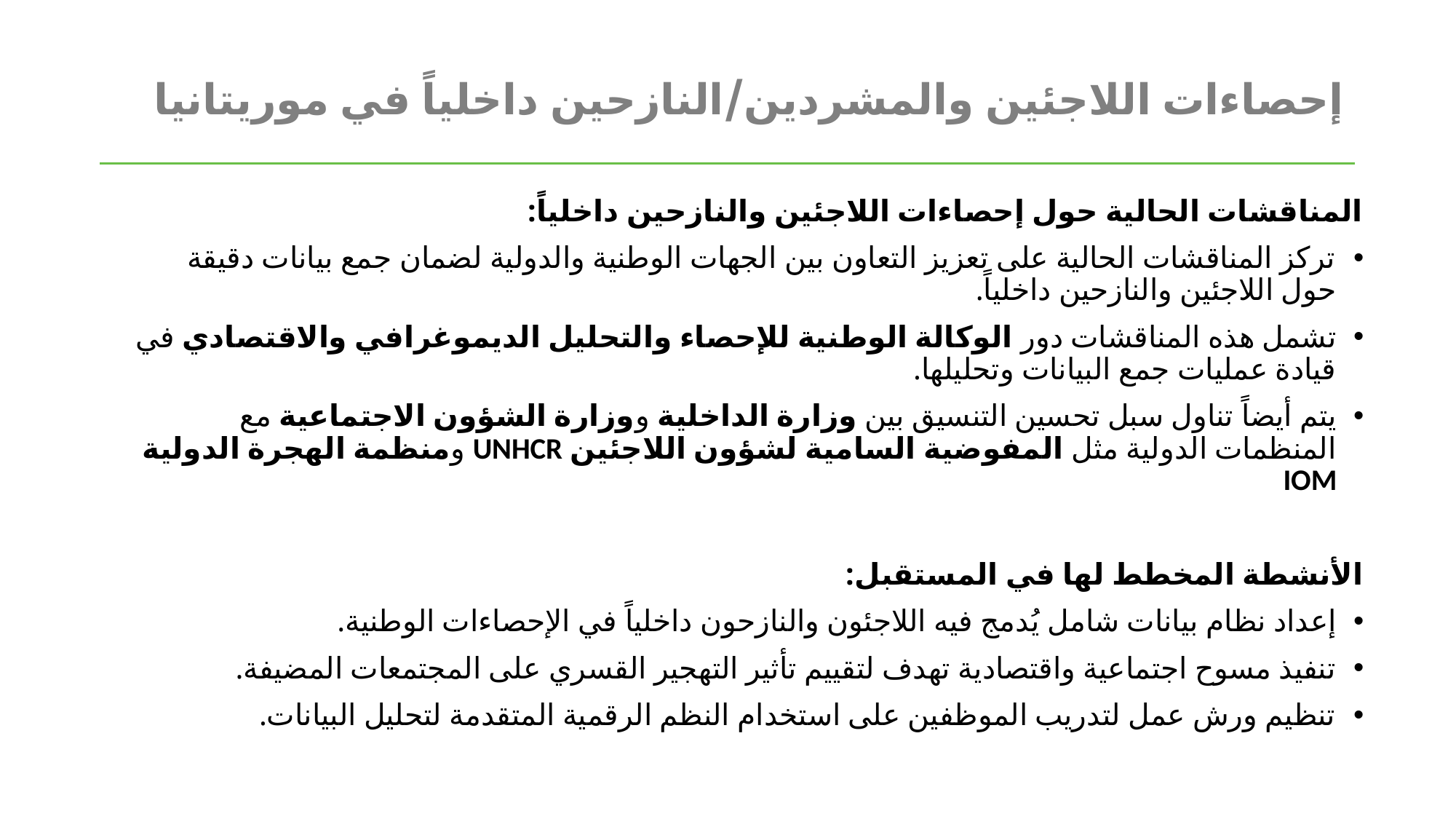

# إحصاءات اللاجئين والمشردين/النازحين داخلياً في موريتانيا
المناقشات الحالية حول إحصاءات اللاجئين والنازحين داخلياً:
تركز المناقشات الحالية على تعزيز التعاون بين الجهات الوطنية والدولية لضمان جمع بيانات دقيقة حول اللاجئين والنازحين داخلياً.
تشمل هذه المناقشات دور الوكالة الوطنية للإحصاء والتحليل الديموغرافي والاقتصادي في قيادة عمليات جمع البيانات وتحليلها.
يتم أيضاً تناول سبل تحسين التنسيق بين وزارة الداخلية ووزارة الشؤون الاجتماعية مع المنظمات الدولية مثل المفوضية السامية لشؤون اللاجئين UNHCR ومنظمة الهجرة الدولية IOM

الأنشطة المخطط لها في المستقبل:
إعداد نظام بيانات شامل يُدمج فيه اللاجئون والنازحون داخلياً في الإحصاءات الوطنية.
تنفيذ مسوح اجتماعية واقتصادية تهدف لتقييم تأثير التهجير القسري على المجتمعات المضيفة.
تنظيم ورش عمل لتدريب الموظفين على استخدام النظم الرقمية المتقدمة لتحليل البيانات.